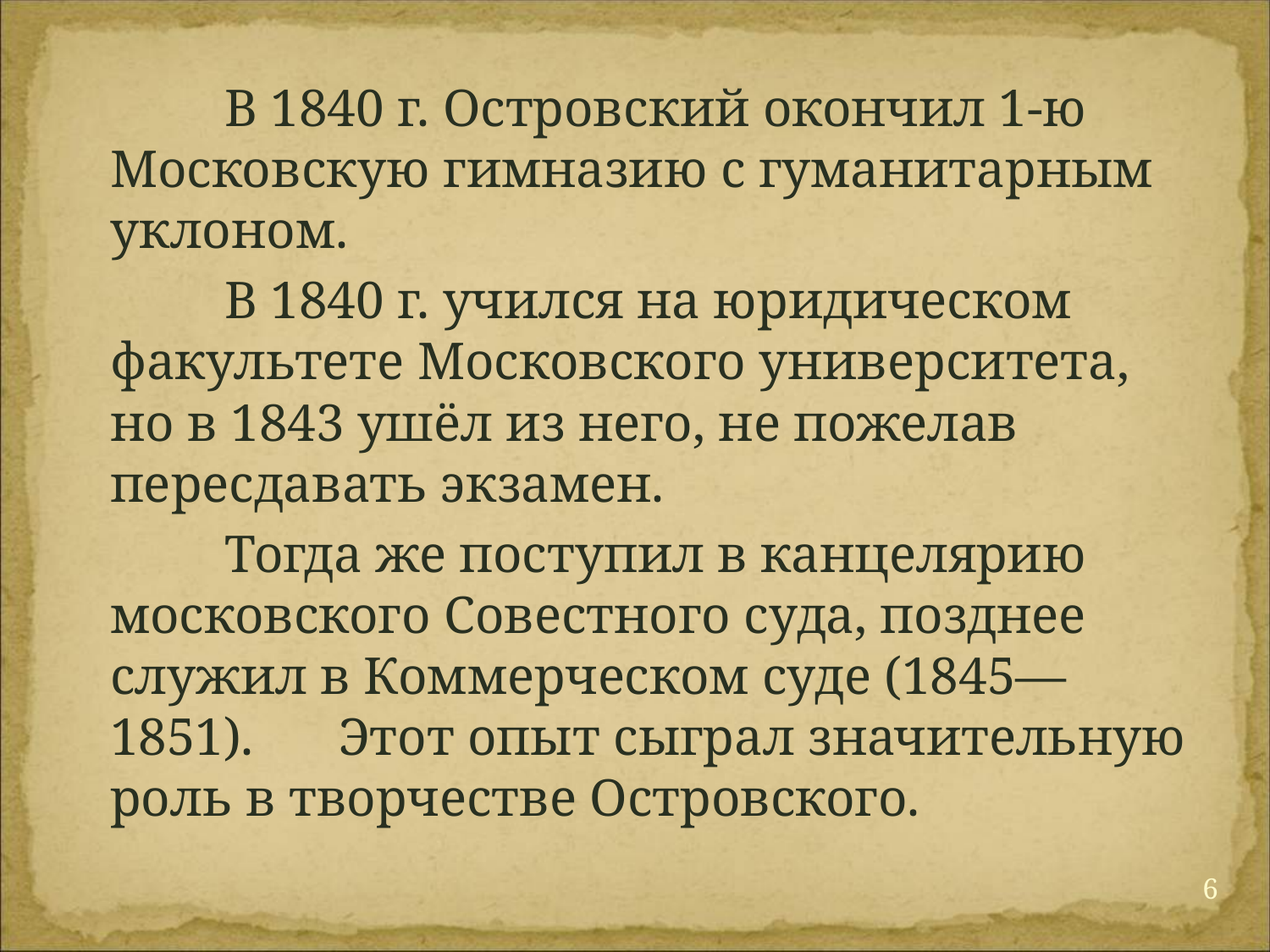

В 1840 г. Островский окончил 1-ю Московскую гимназию с гуманитарным уклоном.
	В 1840 г. учился на юридическом факультете Московского университета, но в 1843 ушёл из него, не пожелав пересдавать экзамен.
 	Тогда же поступил в канцелярию московского Совестного суда, позднее служил в Коммерческом суде (1845—1851). 	Этот опыт сыграл значительную роль в творчестве Островского.

6